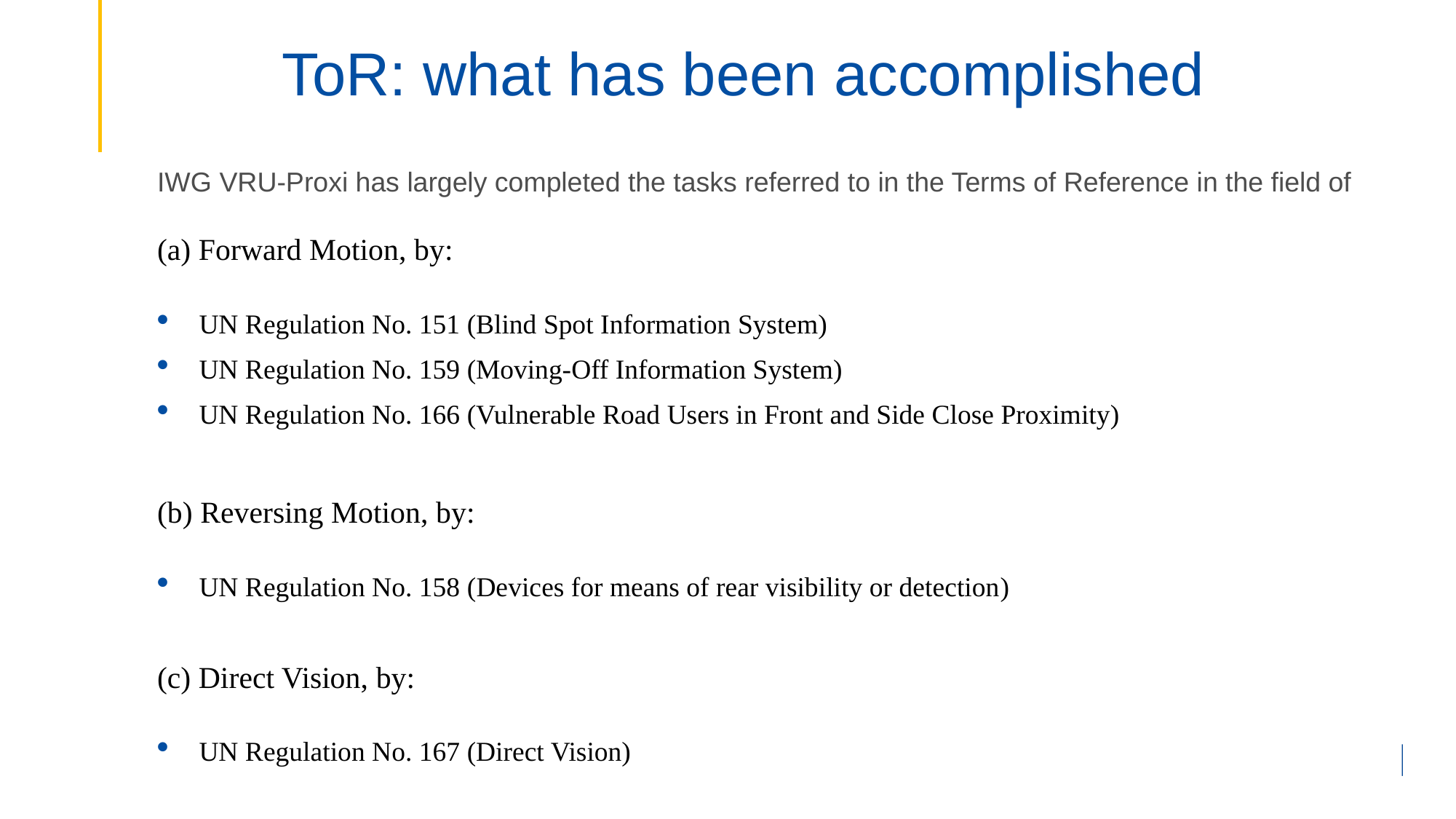

# ToR: what has been accomplished

IWG VRU-Proxi has largely completed the tasks referred to in the Terms of Reference in the field of
(a) Forward Motion, by:
UN Regulation No. 151 (Blind Spot Information System)
UN Regulation No. 159 (Moving-Off Information System)
UN Regulation No. 166 (Vulnerable Road Users in Front and Side Close Proximity)

(b) Reversing Motion, by:
UN Regulation No. 158 (Devices for means of rear visibility or detection)

(c) Direct Vision, by:
UN Regulation No. 167 (Direct Vision)